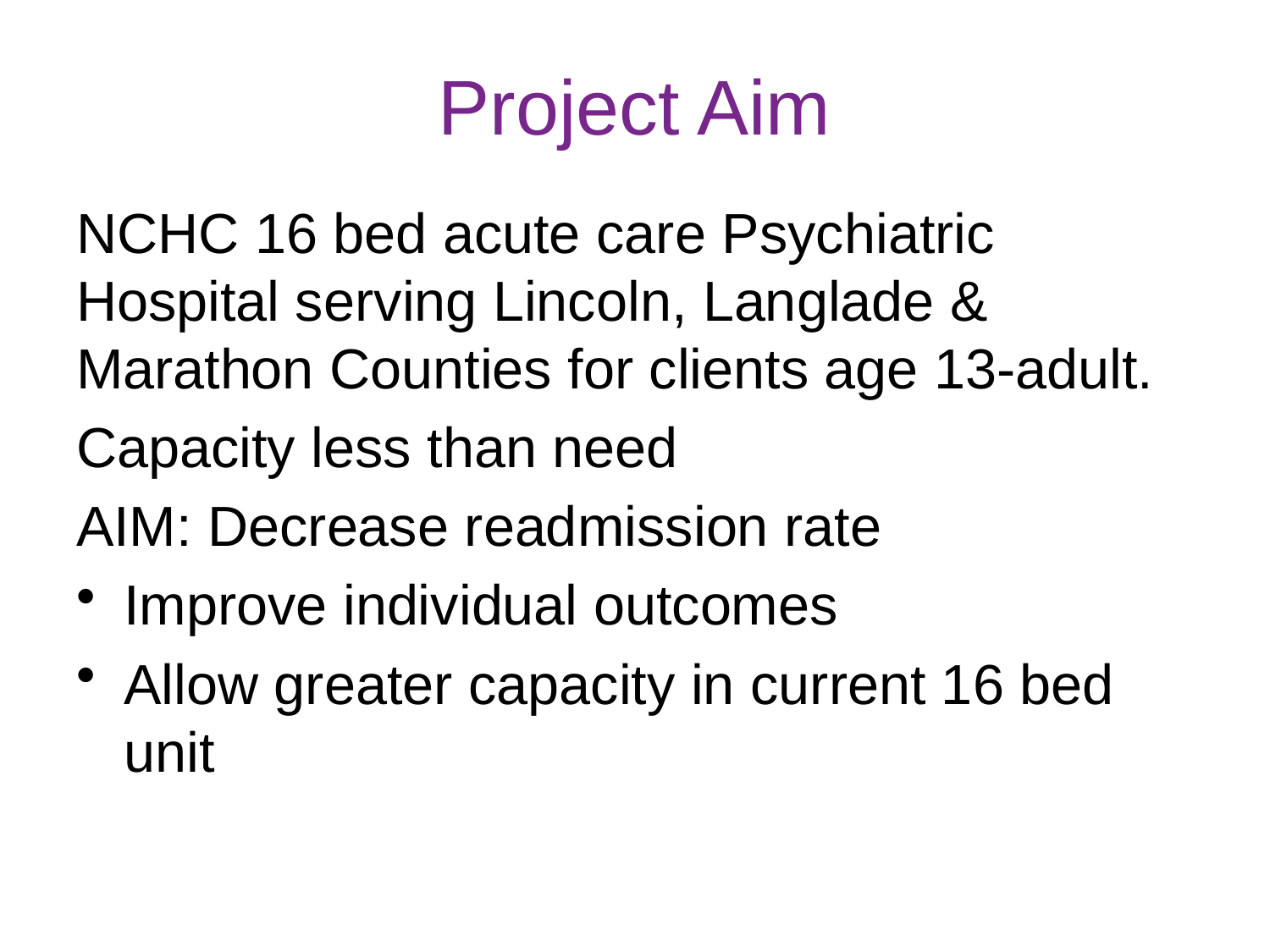

# Project Aim
NCHC 16 bed acute care Psychiatric Hospital serving Lincoln, Langlade & Marathon Counties for clients age 13-adult.
Capacity less than need
AIM: Decrease readmission rate
Improve individual outcomes
Allow greater capacity in current 16 bed unit